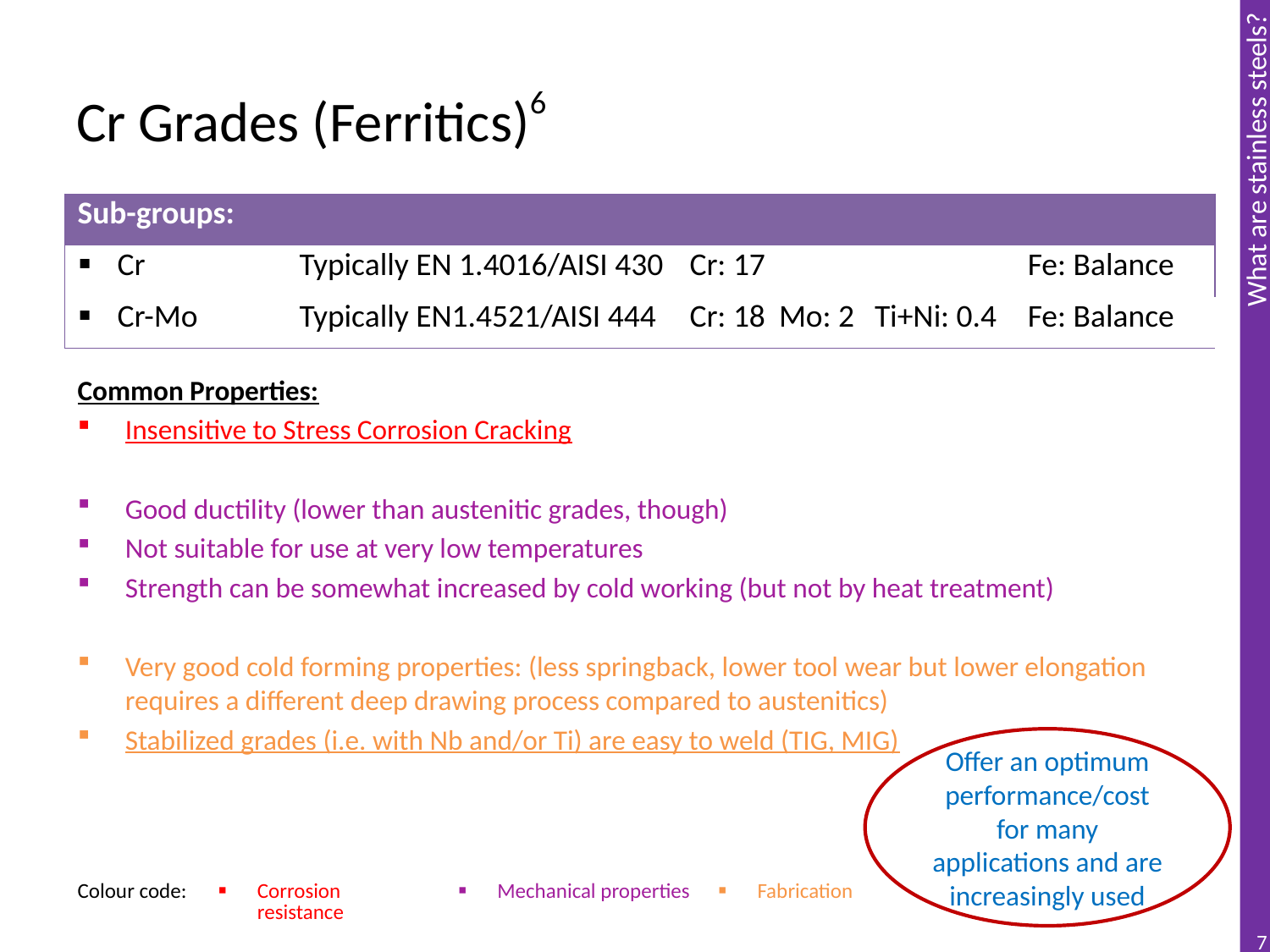

# Cr Grades (Ferritics)6
| Sub-groups: |  |  |  |  |  |  |
| --- | --- | --- | --- | --- | --- | --- |
| Cr | Typically EN 1.4016/AISI 430 | Cr: 17 |  |  |  | Fe: Balance |
| Cr-Mo | Typically EN1.4521/AISI 444 | Cr: 18 | Mo: 2 | Ti+Ni: 0.4 |  | Fe: Balance |
Common Properties:
Insensitive to Stress Corrosion Cracking

Good ductility (lower than austenitic grades, though)
Not suitable for use at very low temperatures
Strength can be somewhat increased by cold working (but not by heat treatment)

Very good cold forming properties: (less springback, lower tool wear but lower elongation requires a different deep drawing process compared to austenitics)
Stabilized grades (i.e. with Nb and/or Ti) are easy to weld (TIG, MIG)
Offer an optimum performance/cost for many applications and are increasingly used
| Colour code: | Corrosion resistance | Mechanical properties | Fabrication |
| --- | --- | --- | --- |
7